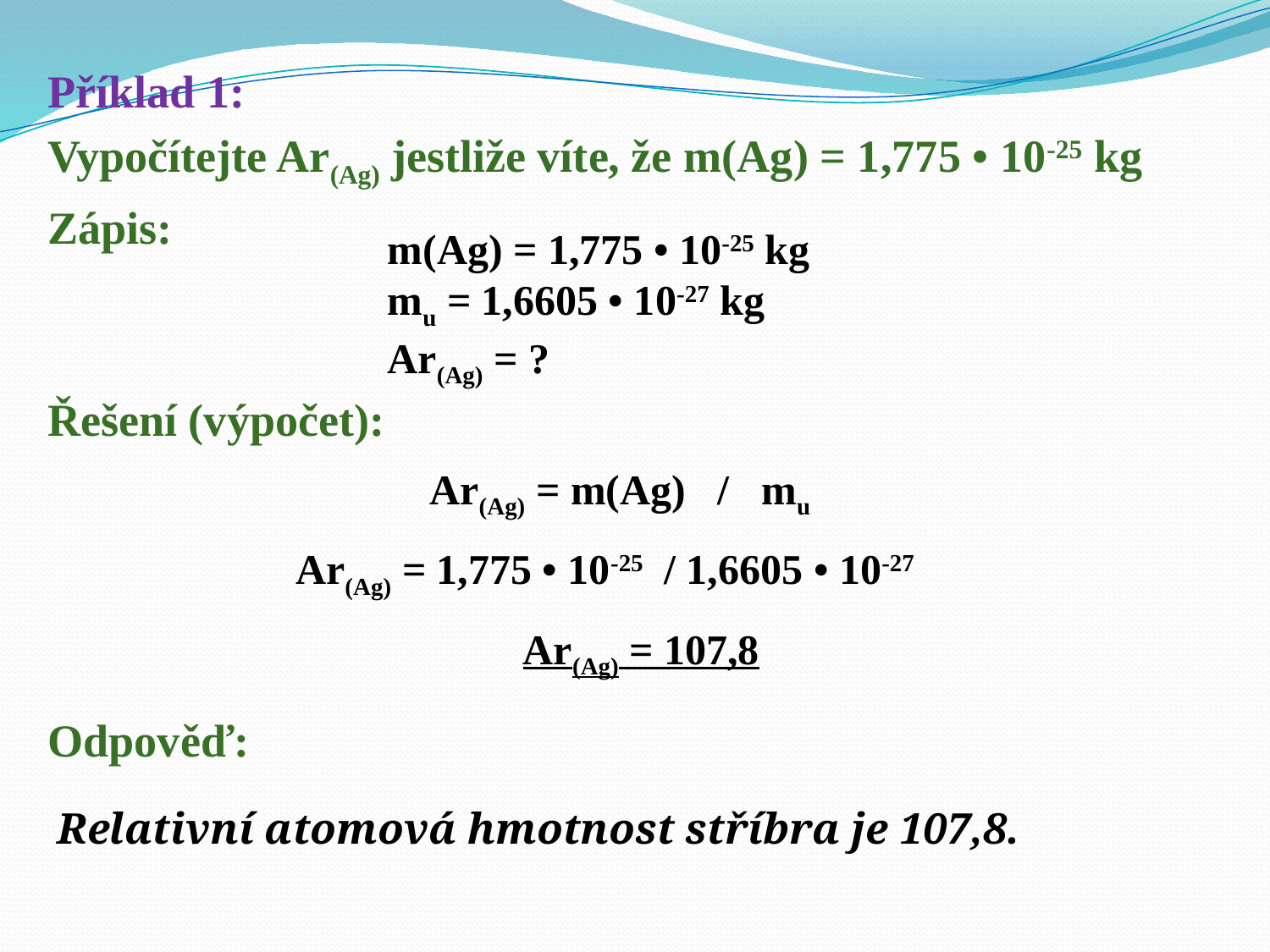

Příklad 1:
Vypočítejte Ar(Ag) jestliže víte, že m(Ag) = 1,775 • 10-25 kg
Zápis:

Řešení (výpočet):

Odpověď:
m(Ag) = 1,775 • 10-25 kg
mu = 1,6605 • 10-27 kg
Ar(Ag) = ?
Ar(Ag) = m(Ag)   /   mu
Ar(Ag) = 1,775 • 10-25  / 1,6605 • 10-27
Ar(Ag) = 107,8
Relativní atomová hmotnost stříbra je 107,8.